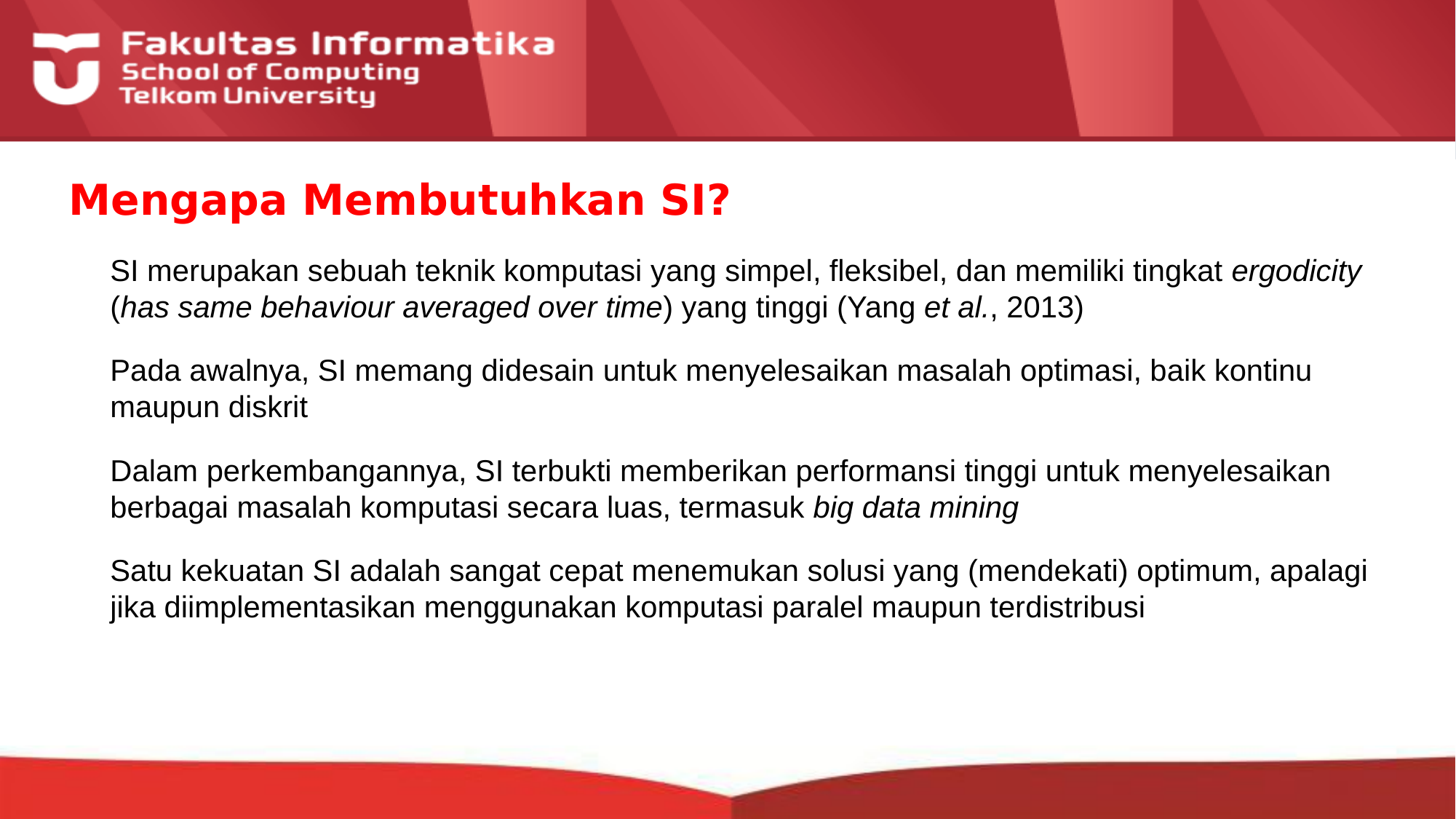

# Mengapa Membutuhkan SI?
SI merupakan sebuah teknik komputasi yang simpel, fleksibel, dan memiliki tingkat ergodicity (has same behaviour averaged over time) yang tinggi (Yang et al., 2013)
Pada awalnya, SI memang didesain untuk menyelesaikan masalah optimasi, baik kontinu maupun diskrit
Dalam perkembangannya, SI terbukti memberikan performansi tinggi untuk menyelesaikan berbagai masalah komputasi secara luas, termasuk big data mining
Satu kekuatan SI adalah sangat cepat menemukan solusi yang (mendekati) optimum, apalagi jika diimplementasikan menggunakan komputasi paralel maupun terdistribusi